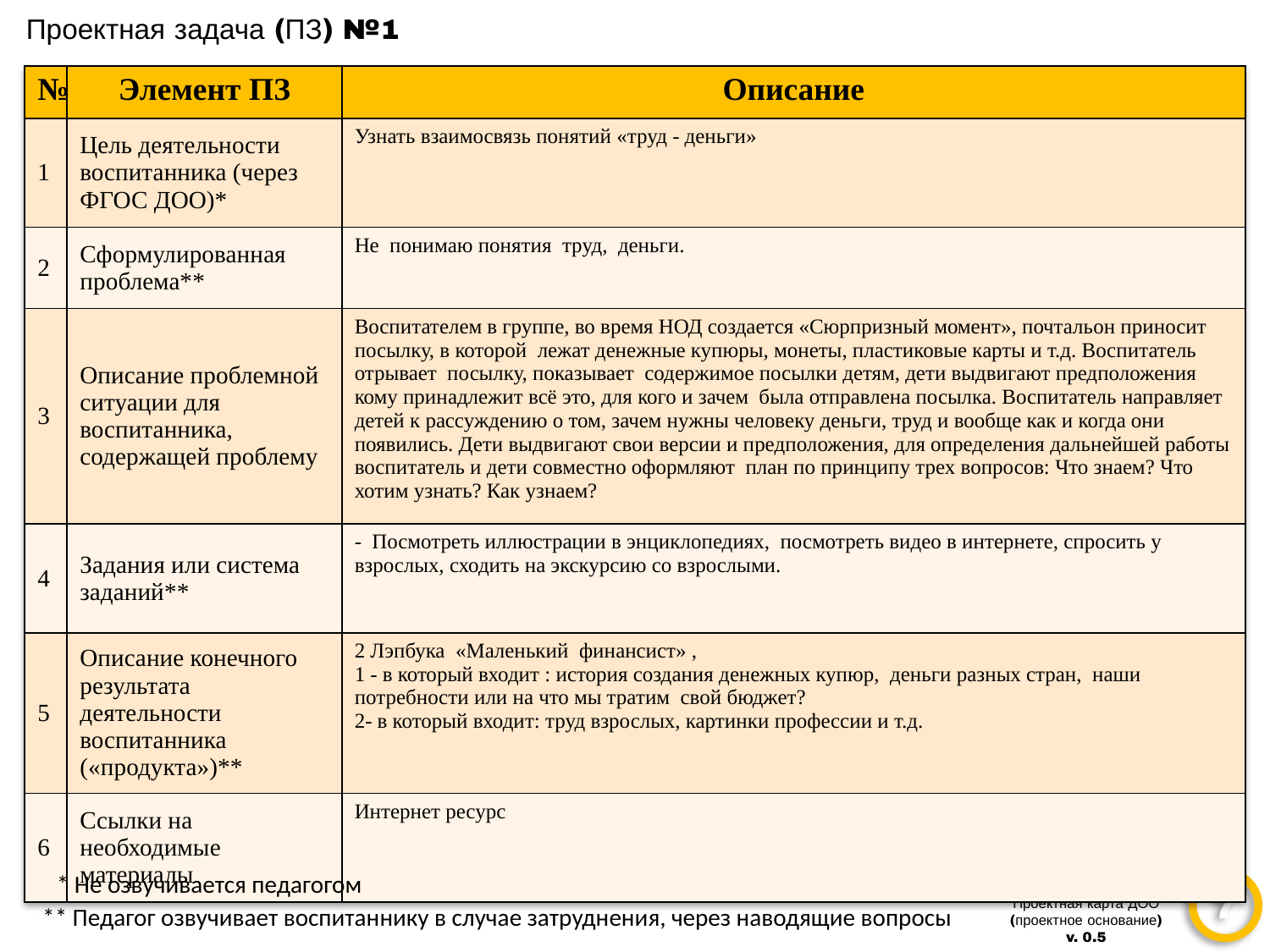

Проектная задача (ПЗ) №1
| № | Элемент ПЗ | Описание |
| --- | --- | --- |
| 1 | Цель деятельности воспитанника (через ФГОС ДОО)\* | Узнать взаимосвязь понятий «труд - деньги» |
| 2 | Сформулированная проблема\*\* | Не понимаю понятия труд, деньги. |
| 3 | Описание проблемной ситуации для воспитанника, содержащей проблему | Воспитателем в группе, во время НОД создается «Сюрпризный момент», почтальон приносит посылку, в которой лежат денежные купюры, монеты, пластиковые карты и т.д. Воспитатель отрывает посылку, показывает содержимое посылки детям, дети выдвигают предположения кому принадлежит всё это, для кого и зачем была отправлена посылка. Воспитатель направляет детей к рассуждению о том, зачем нужны человеку деньги, труд и вообще как и когда они появились. Дети выдвигают свои версии и предположения, для определения дальнейшей работы воспитатель и дети совместно оформляют план по принципу трех вопросов: Что знаем? Что хотим узнать? Как узнаем? |
| 4 | Задания или система заданий\*\* | - Посмотреть иллюстрации в энциклопедиях, посмотреть видео в интернете, спросить у взрослых, сходить на экскурсию со взрослыми. |
| 5 | Описание конечного результата деятельности воспитанника («продукта»)\*\* | 2 Лэпбука «Маленький финансист» , 1 - в который входит : история создания денежных купюр, деньги разных стран, наши потребности или на что мы тратим свой бюджет? 2- в который входит: труд взрослых, картинки профессии и т.д. |
| 6 | Ссылки на необходимые материалы | Интернет ресурс |
* Не озвучивается педагогом
7
Проектная карта ДОО
(проектное основание)
v. 0.5
** Педагог озвучивает воспитаннику в случае затруднения, через наводящие вопросы